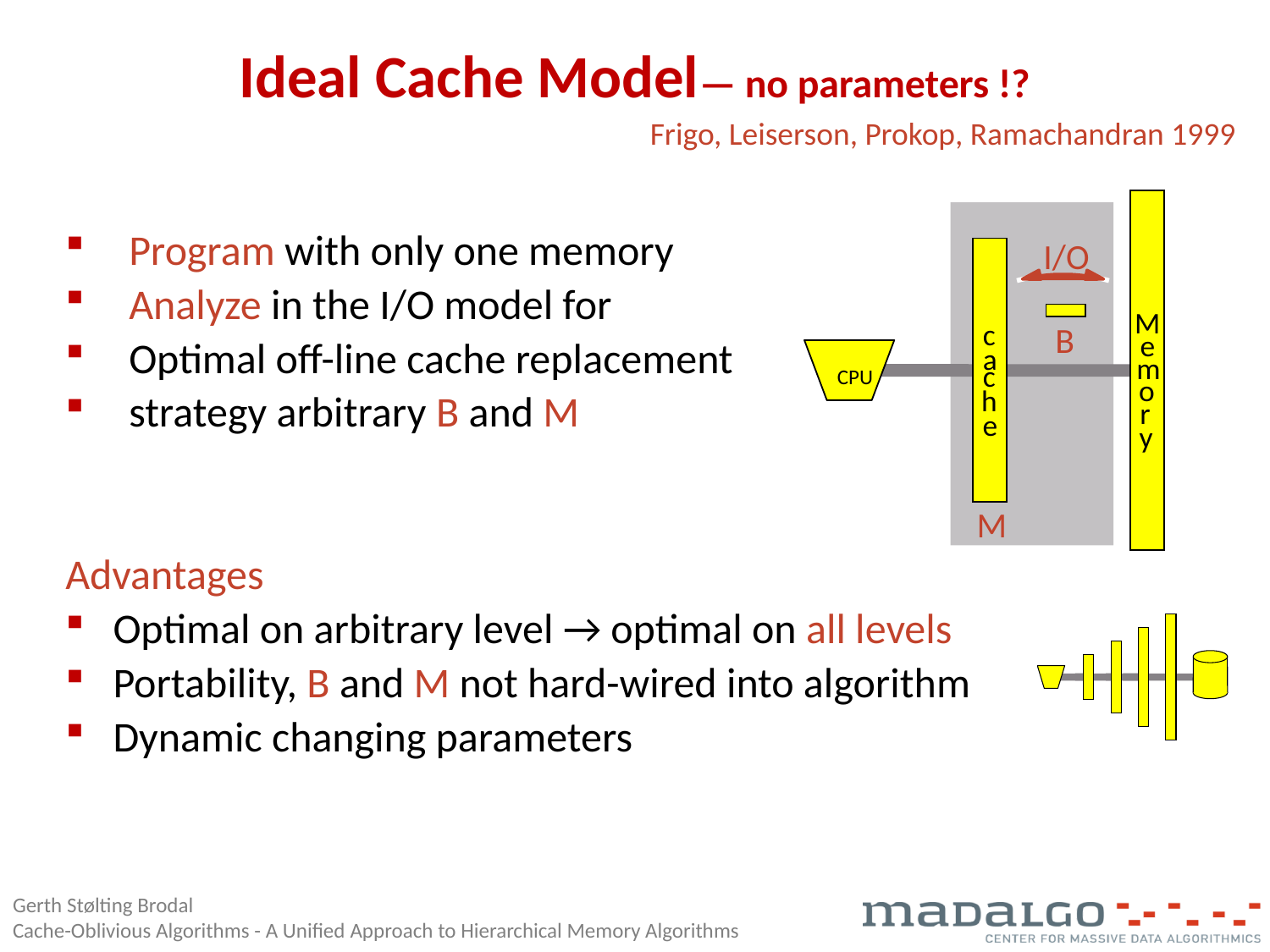

# Ideal Cache Model— no parameters !?
Frigo, Leiserson, Prokop, Ramachandran 1999

I/O

M

c
B
e
a

m
c
CPU

o
h
r
e
y
M
Program with only one memory
Analyze in the I/O model for
Optimal off-line cache replacement
strategy arbitrary B and M

Advantages
Optimal on arbitrary level → optimal on all levels
Portability, B and M not hard-wired into algorithm
Dynamic changing parameters